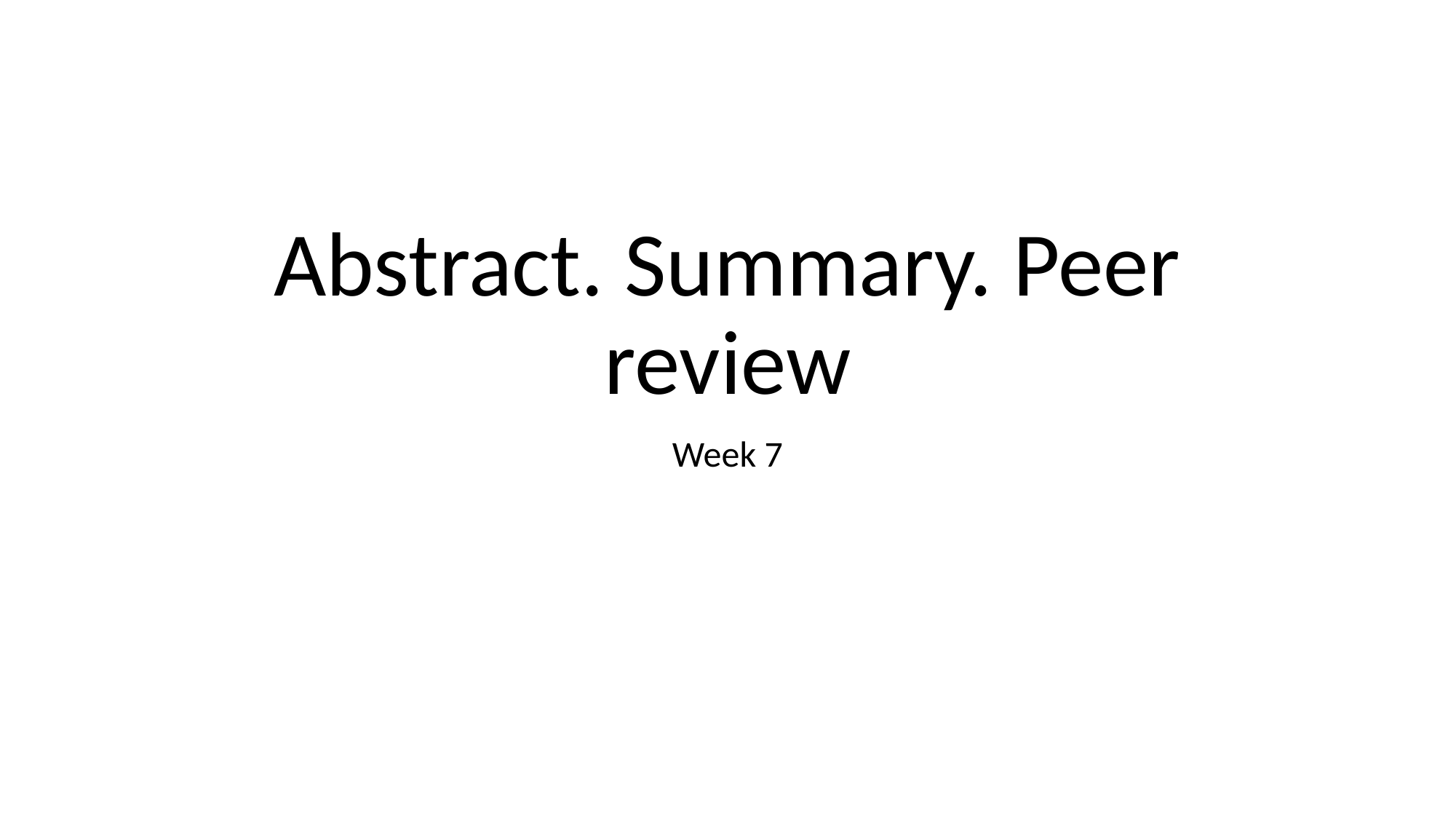

# Abstract. Summary. Peer review
Week 7